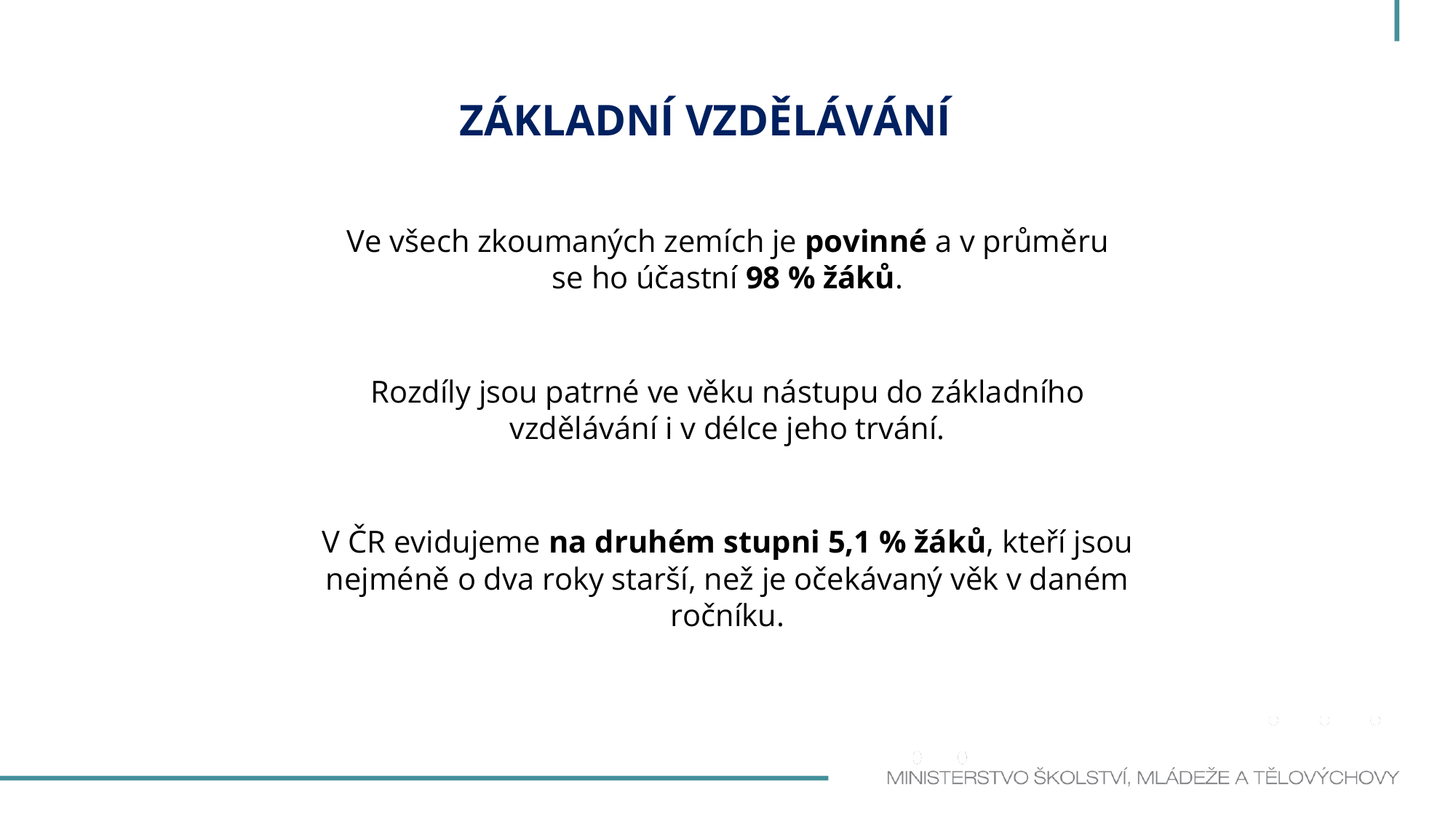

ZÁKLADNÍ VZDĚLÁVÁNÍ
Ve všech zkoumaných zemích je povinné a v průměru se ho účastní 98 % žáků.
Rozdíly jsou patrné ve věku nástupu do základního vzdělávání i v délce jeho trvání.
V ČR evidujeme na druhém stupni 5,1 % žáků, kteří jsou nejméně o dva roky starší, než je očekávaný věk v daném ročníku.